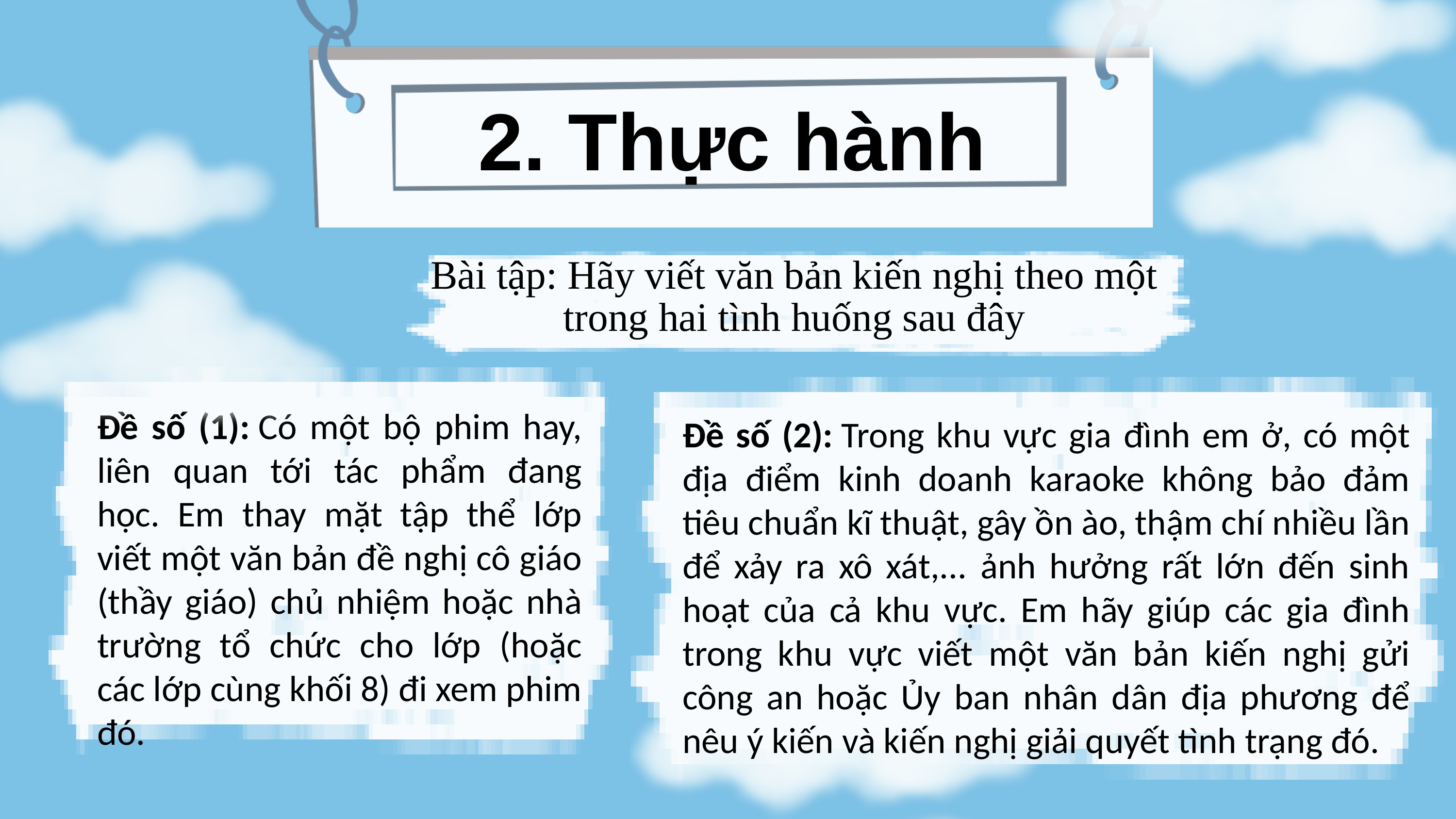

2. Thực hành

Bài tập: Hãy viết văn bản kiến nghị theo một trong hai tình huống sau đây

Đề số (1): Có một bộ phim hay, liên quan tới tác phẩm đang học. Em thay mặt tập thể lớp viết một văn bản đề nghị cô giáo (thầy giáo) chủ nhiệm hoặc nhà trường tổ chức cho lớp (hoặc các lớp cùng khối 8) đi xem phim đó.
Đề số (2): Trong khu vực gia đình em ở, có một địa điểm kinh doanh karaoke không bảo đảm tiêu chuẩn kĩ thuật, gây ồn ào, thậm chí nhiều lần để xảy ra xô xát,... ảnh hưởng rất lớn đến sinh hoạt của cả khu vực. Em hãy giúp các gia đình trong khu vực viết một văn bản kiến nghị gửi công an hoặc Ủy ban nhân dân địa phương để nêu ý kiến và kiến nghị giải quyết tình trạng đó.